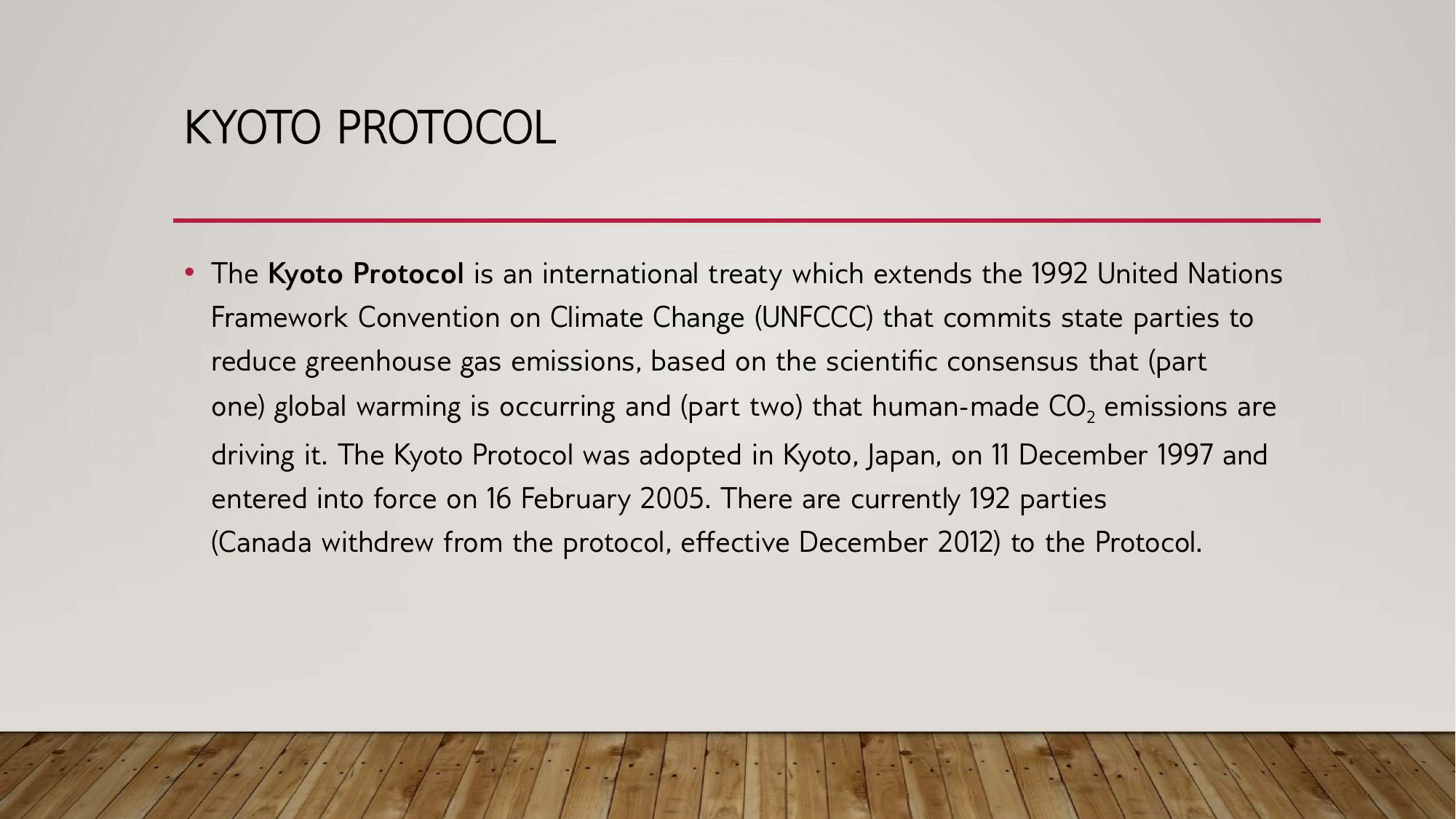

# Kyoto protocol
The Kyoto Protocol is an international treaty which extends the 1992 United Nations Framework Convention on Climate Change (UNFCCC) that commits state parties to reduce greenhouse gas emissions, based on the scientific consensus that (part one) global warming is occurring and (part two) that human-made CO2 emissions are driving it. The Kyoto Protocol was adopted in Kyoto, Japan, on 11 December 1997 and entered into force on 16 February 2005. There are currently 192 parties (Canada withdrew from the protocol, effective December 2012) to the Protocol.